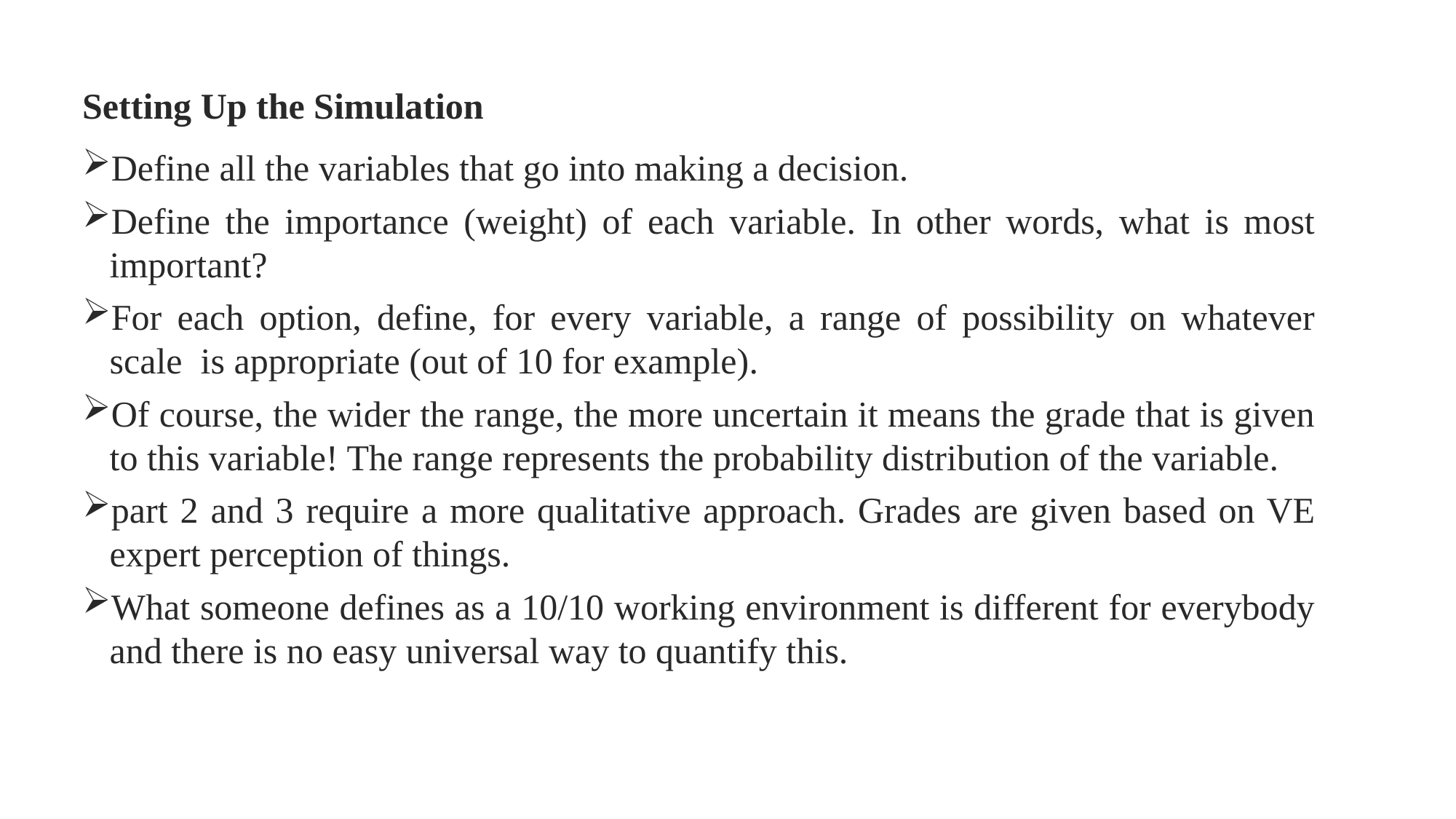

Setting Up the Simulation
Define all the variables that go into making a decision.
Define the importance (weight) of each variable. In other words, what is most important?
For each option, define, for every variable, a range of possibility on whatever scale  is appropriate (out of 10 for example).
Of course, the wider the range, the more uncertain it means the grade that is given to this variable! The range represents the probability distribution of the variable.
part 2 and 3 require a more qualitative approach. Grades are given based on VE expert perception of things.
What someone defines as a 10/10 working environment is different for everybody and there is no easy universal way to quantify this.